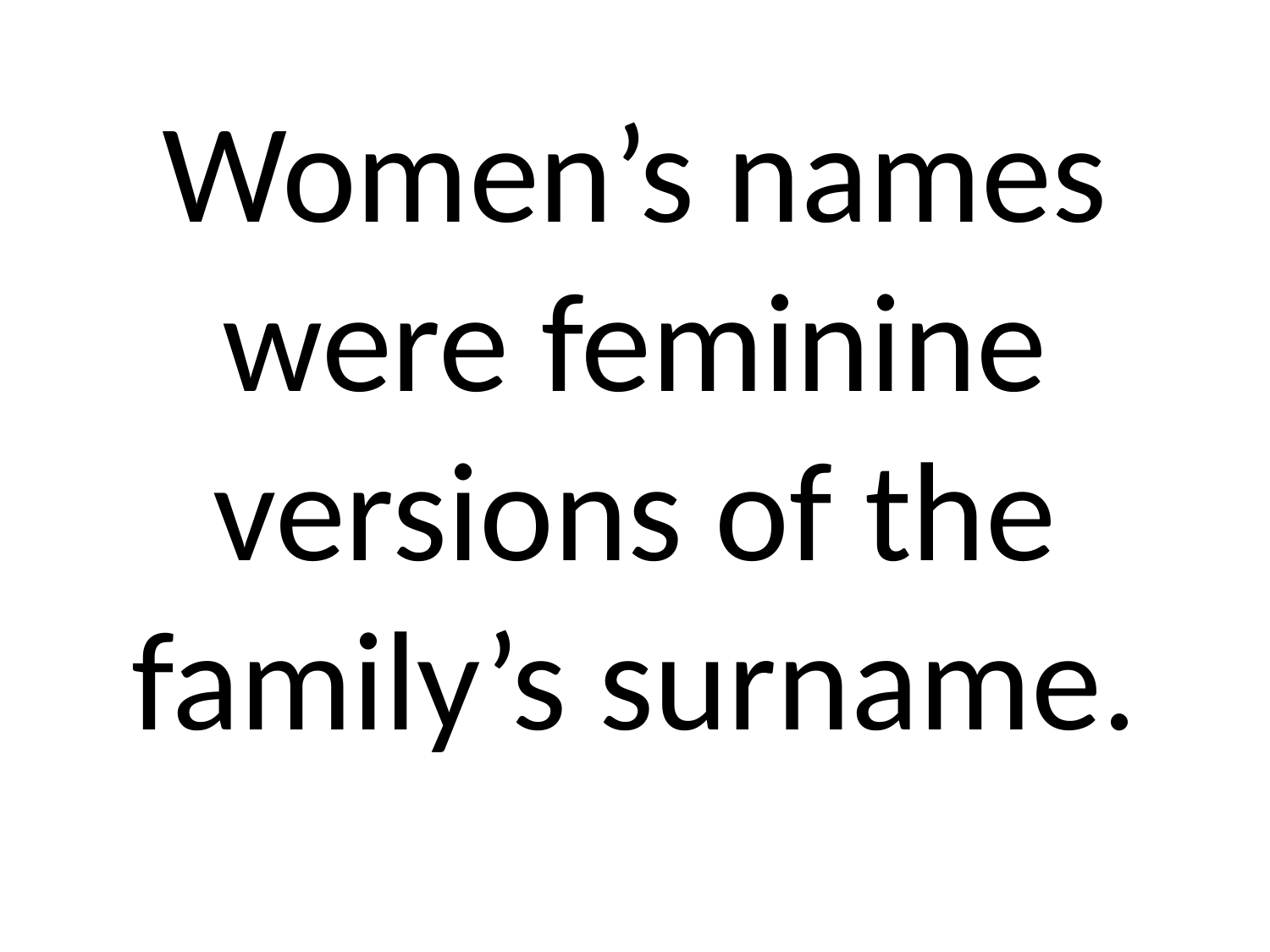

Women’s names were feminine versions of the family’s surname.